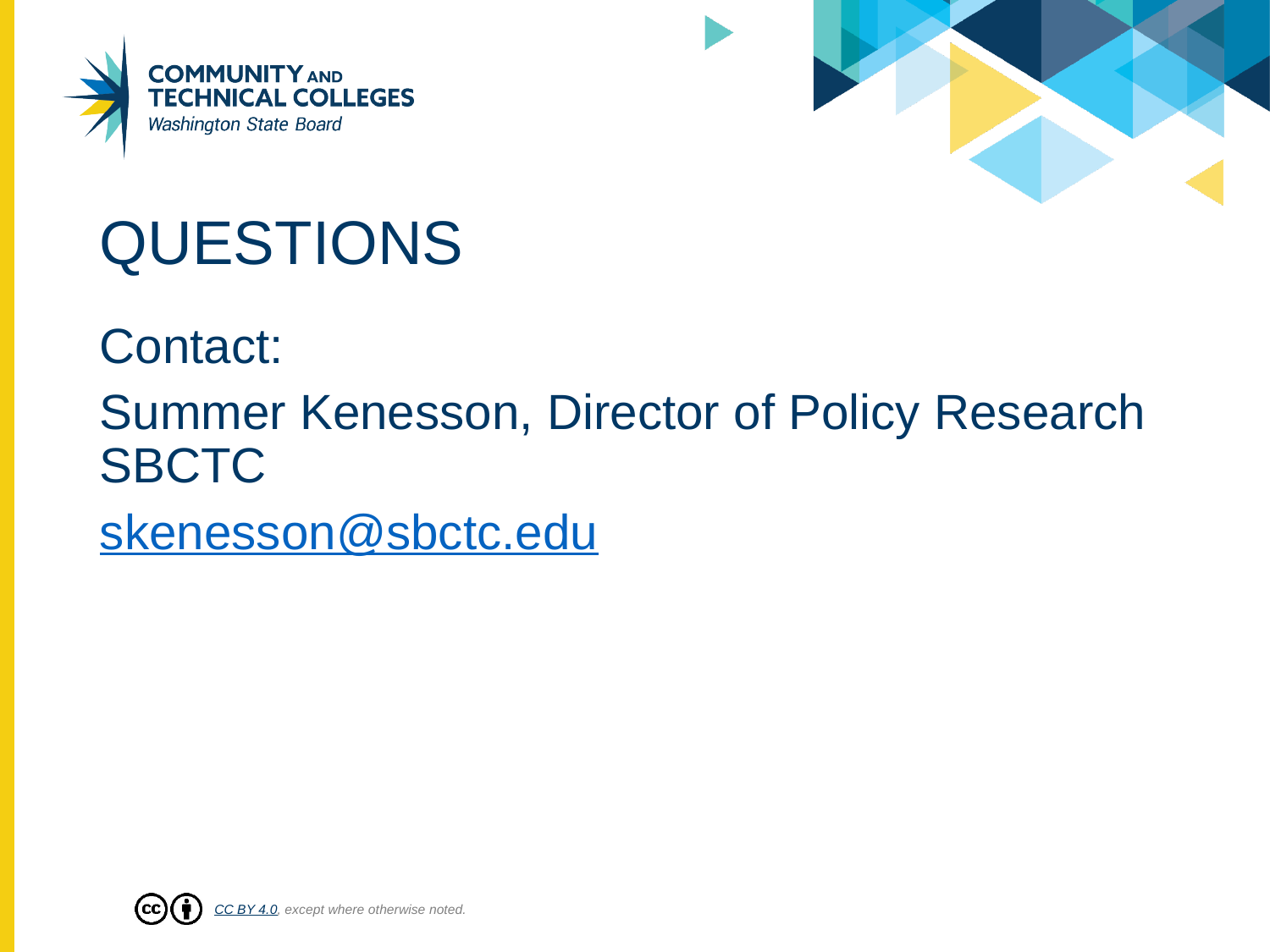

# questions
Contact:
Summer Kenesson, Director of Policy Research SBCTC
skenesson@sbctc.edu